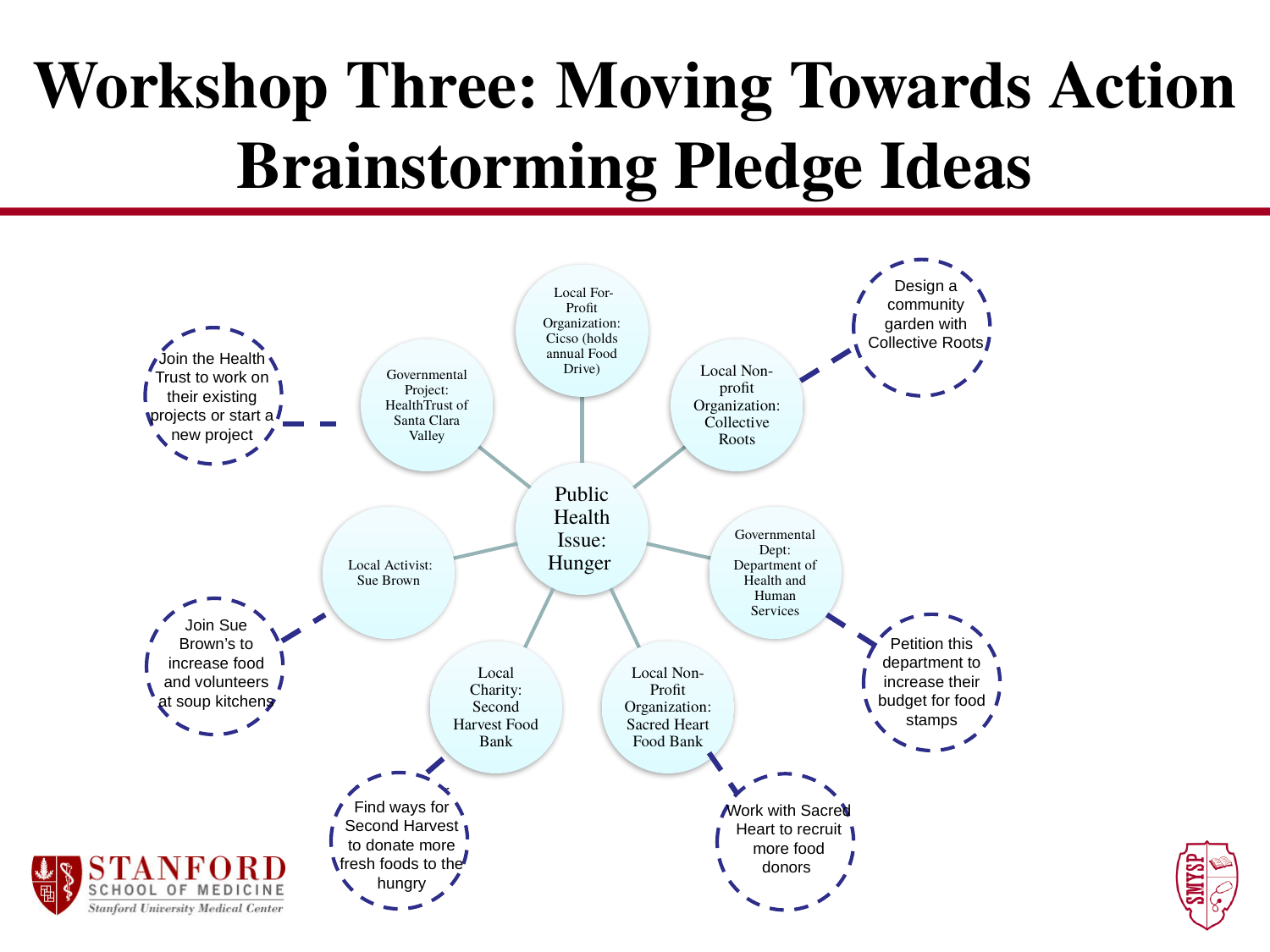

# Workshop Three: Moving Towards Action Brainstorming Pledge Ideas

Design a community garden with Collective Roots
Public Health Issue: Hunger

 Local For-Profit Organization: Cicso (holds annual Food Drive)

Local Non-profit Organization: Collective Roots

Governmental Dept: Department of Health and Human Services

Local Non-Profit Organization: Sacred Heart Food Bank

Local Charity: Second Harvest Food Bank

 Local Activist: Sue Brown

Governmental Project: HealthTrust of Santa Clara Valley

Join the Health Trust to work on their existing projects or start a new project

Join Sue Brown’s to increase food and volunteers at soup kitchens

Petition this department to increase their budget for food stamps

Work with Sacred Heart to recruit more food donors

Find ways for Second Harvest to donate more fresh foods to the hungry
Find ways for Second Harvest to donate more fresh foods to the hungry